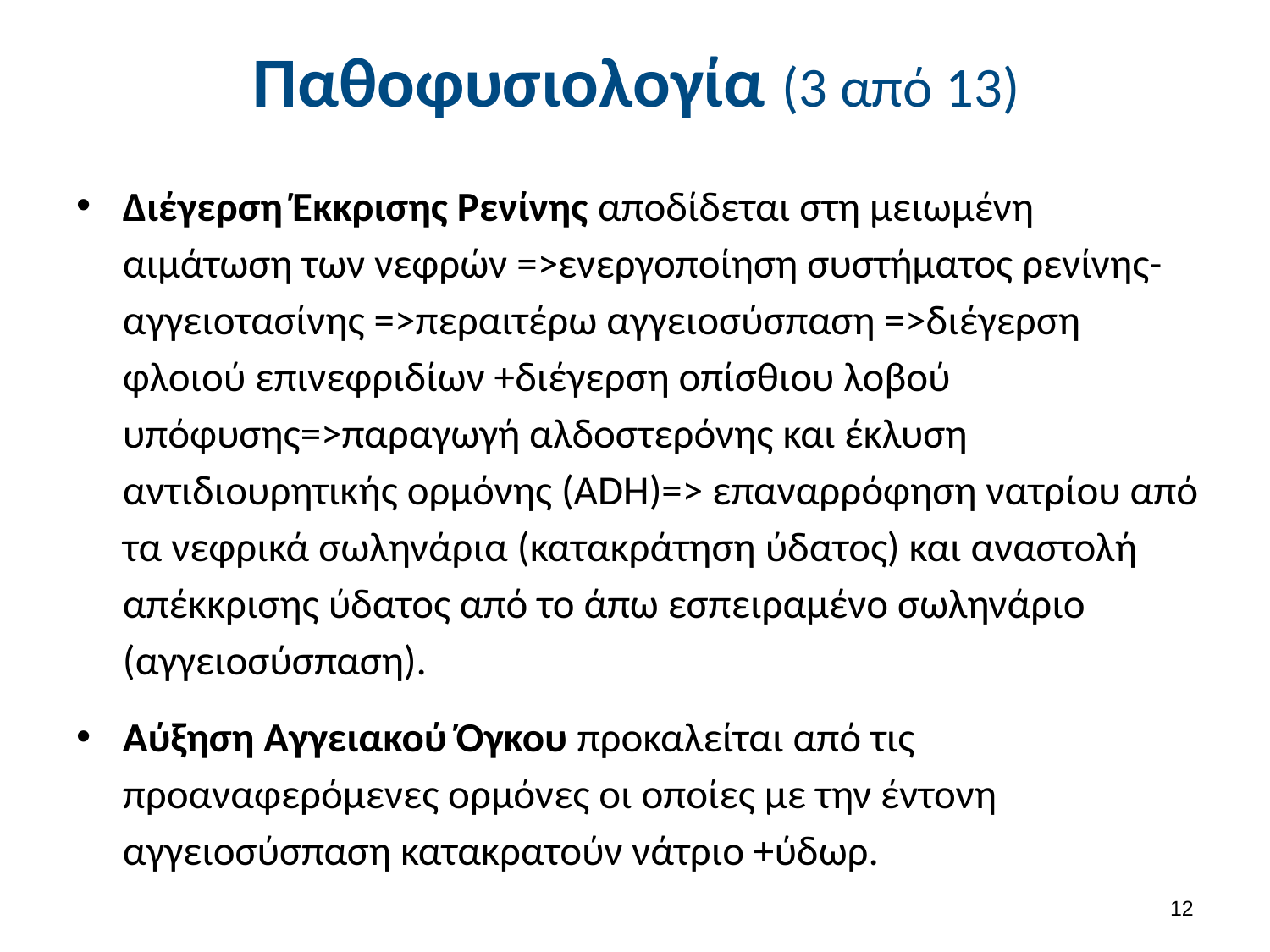

# Παθοφυσιολογία (3 από 13)
Διέγερση Έκκρισης Ρενίνης αποδίδεται στη μειωμένη αιμάτωση των νεφρών =>ενεργοποίηση συστήματος ρενίνης-αγγειοτασίνης =>περαιτέρω αγγειοσύσπαση =>διέγερση φλοιού επινεφριδίων +διέγερση οπίσθιου λοβού υπόφυσης=>παραγωγή αλδοστερόνης και έκλυση αντιδιουρητικής ορμόνης (ADH)=> επαναρρόφηση νατρίου από τα νεφρικά σωληνάρια (κατακράτηση ύδατος) και αναστολή απέκκρισης ύδατος από το άπω εσπειραμένο σωληνάριο (αγγειοσύσπαση).
Αύξηση Αγγειακού Όγκου προκαλείται από τις προαναφερόμενες ορμόνες οι οποίες με την έντονη αγγειοσύσπαση κατακρατούν νάτριο +ύδωρ.
12